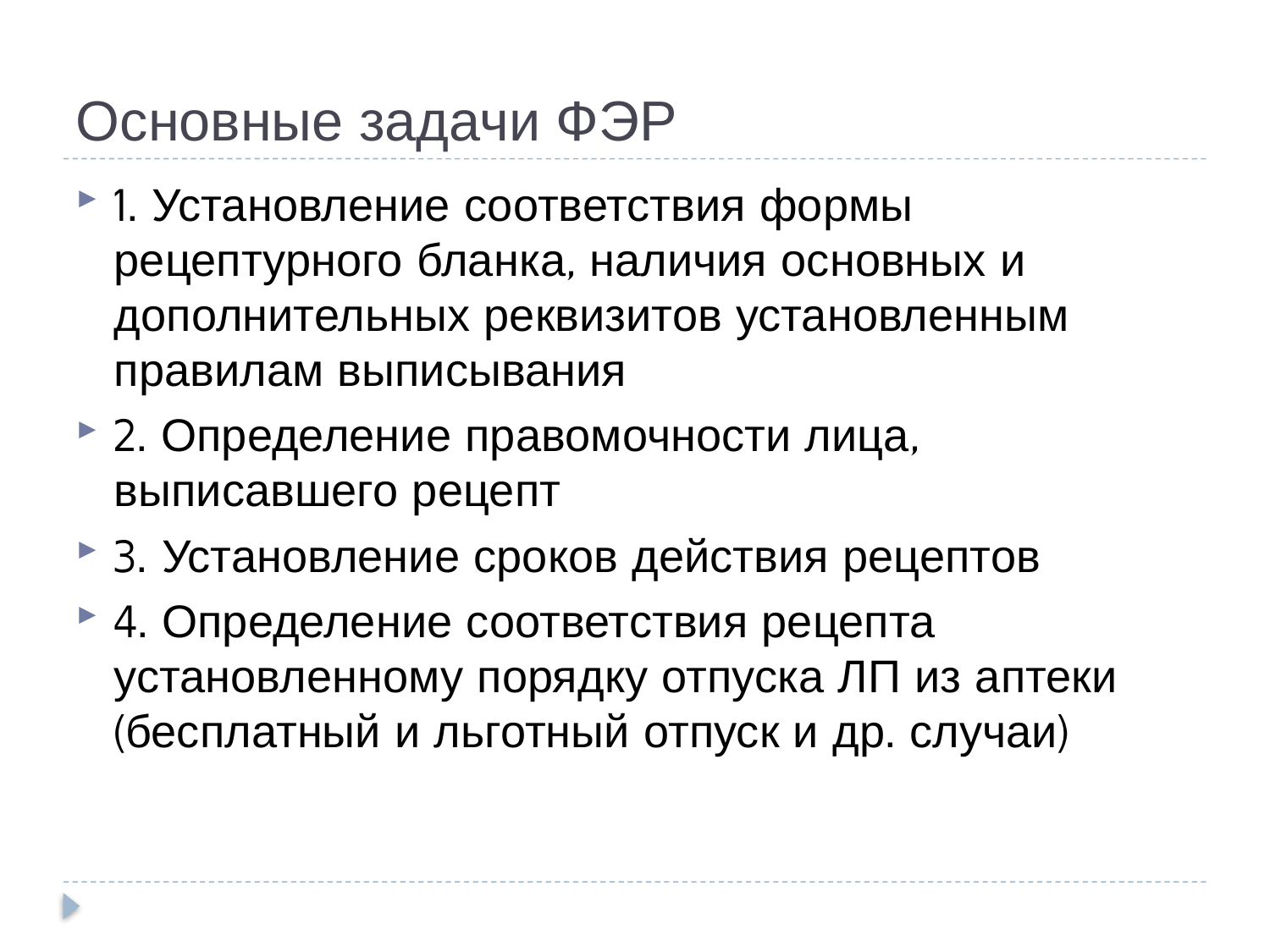

# Основные задачи ФЭР
1. Установление соответствия формы рецептурного бланка, наличия основных и дополнительных реквизитов установленным правилам выписывания
2. Определение правомочности лица, выписавшего рецепт
3. Установление сроков действия рецептов
4. Определение соответствия рецепта установленному порядку отпуска ЛП из аптеки (бесплатный и льготный отпуск и др. случаи)